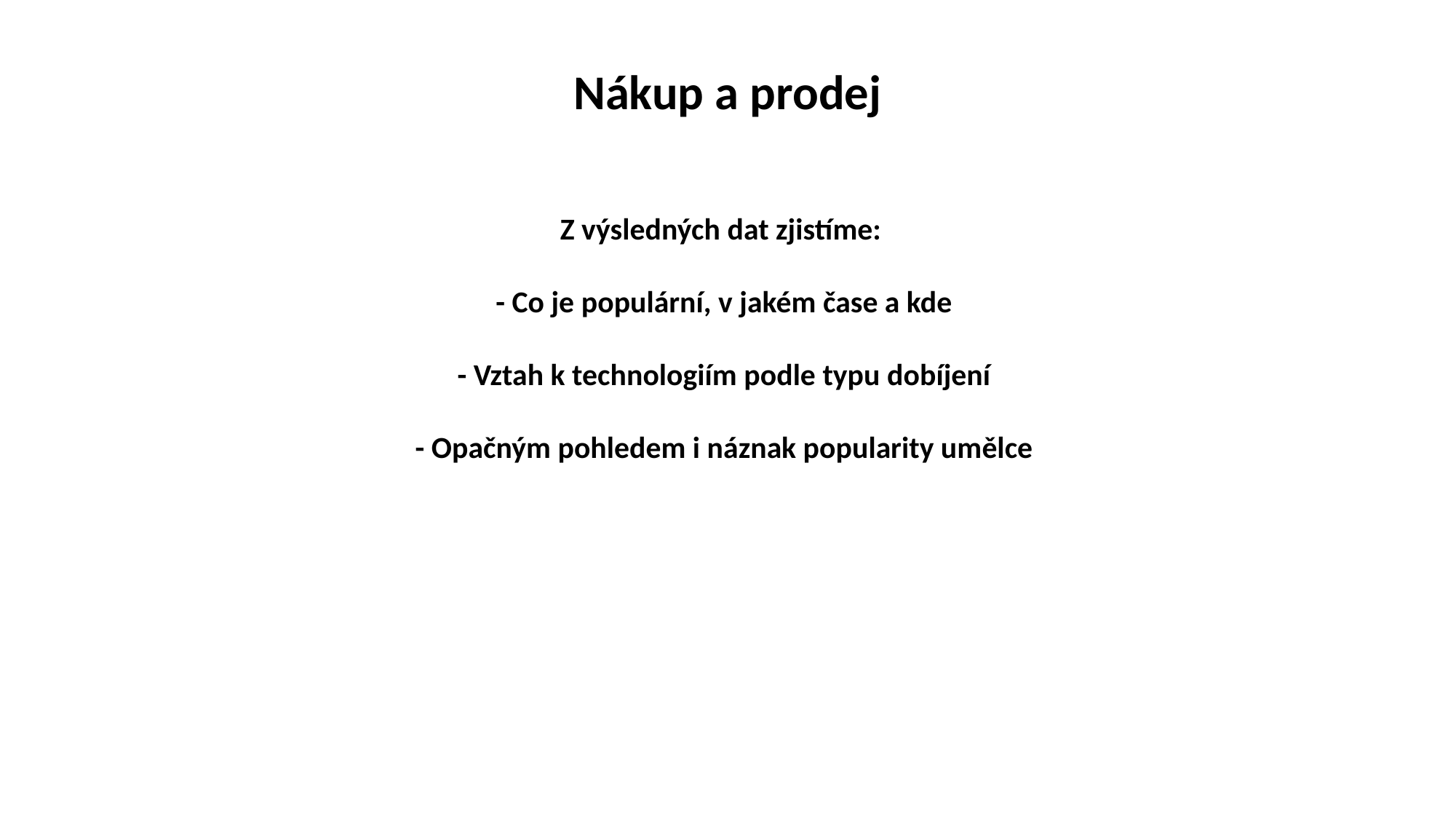

Nákup a prodej
Z výsledných dat zjistíme:

 - Co je populární, v jakém čase a kde

 - Vztah k technologiím podle typu dobíjení

 - Opačným pohledem i náznak popularity umělce